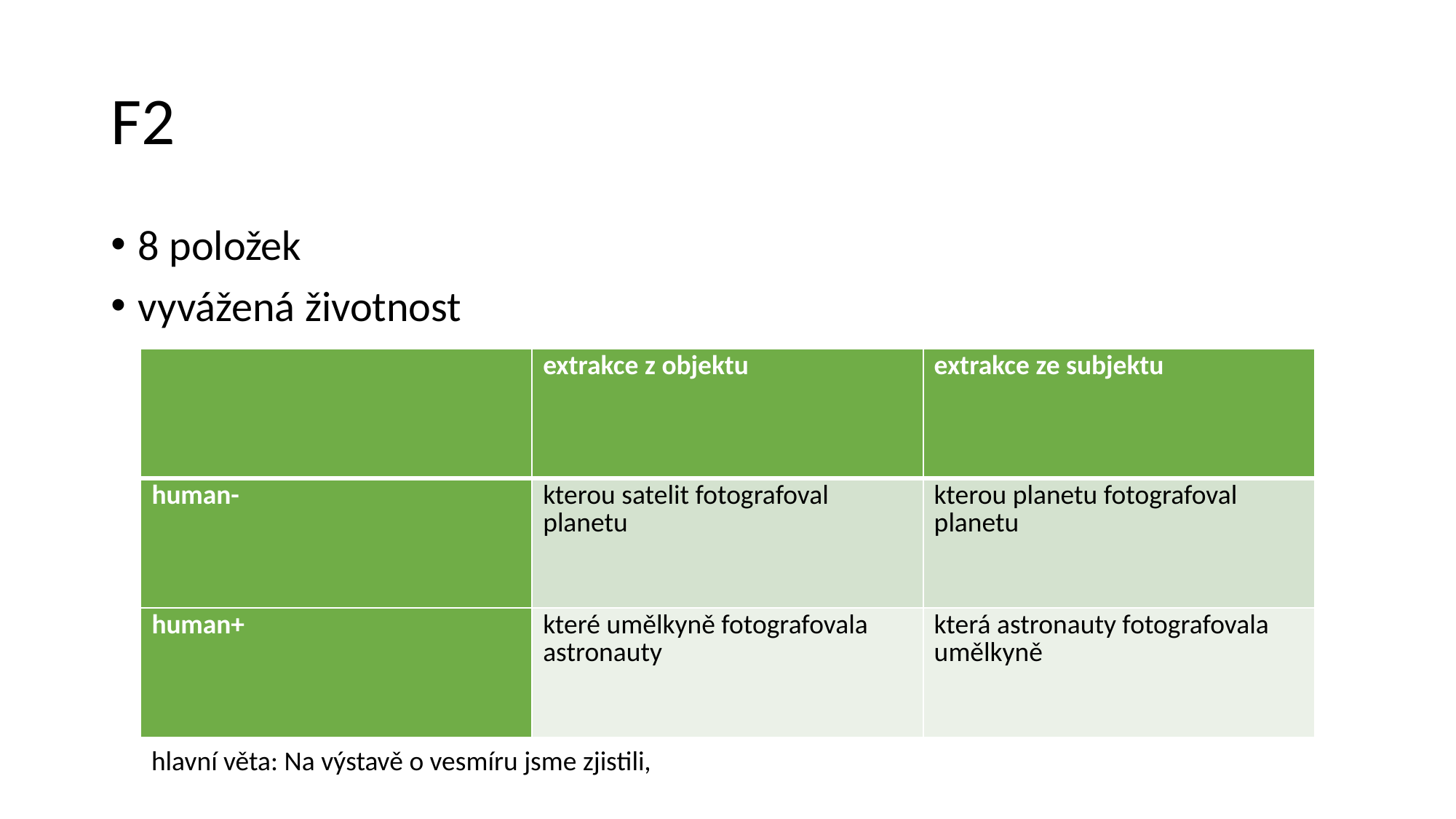

# F2
8 položek
vyvážená životnost

|  | extrakce z objektu | extrakce ze subjektu |
| --- | --- | --- |
| human- | kterou satelit fotografoval planetu | kterou planetu fotografoval planetu |
| human+ | které umělkyně fotografovala astronauty | která astronauty fotografovala umělkyně |
hlavní věta: Na výstavě o vesmíru jsme zjistili,